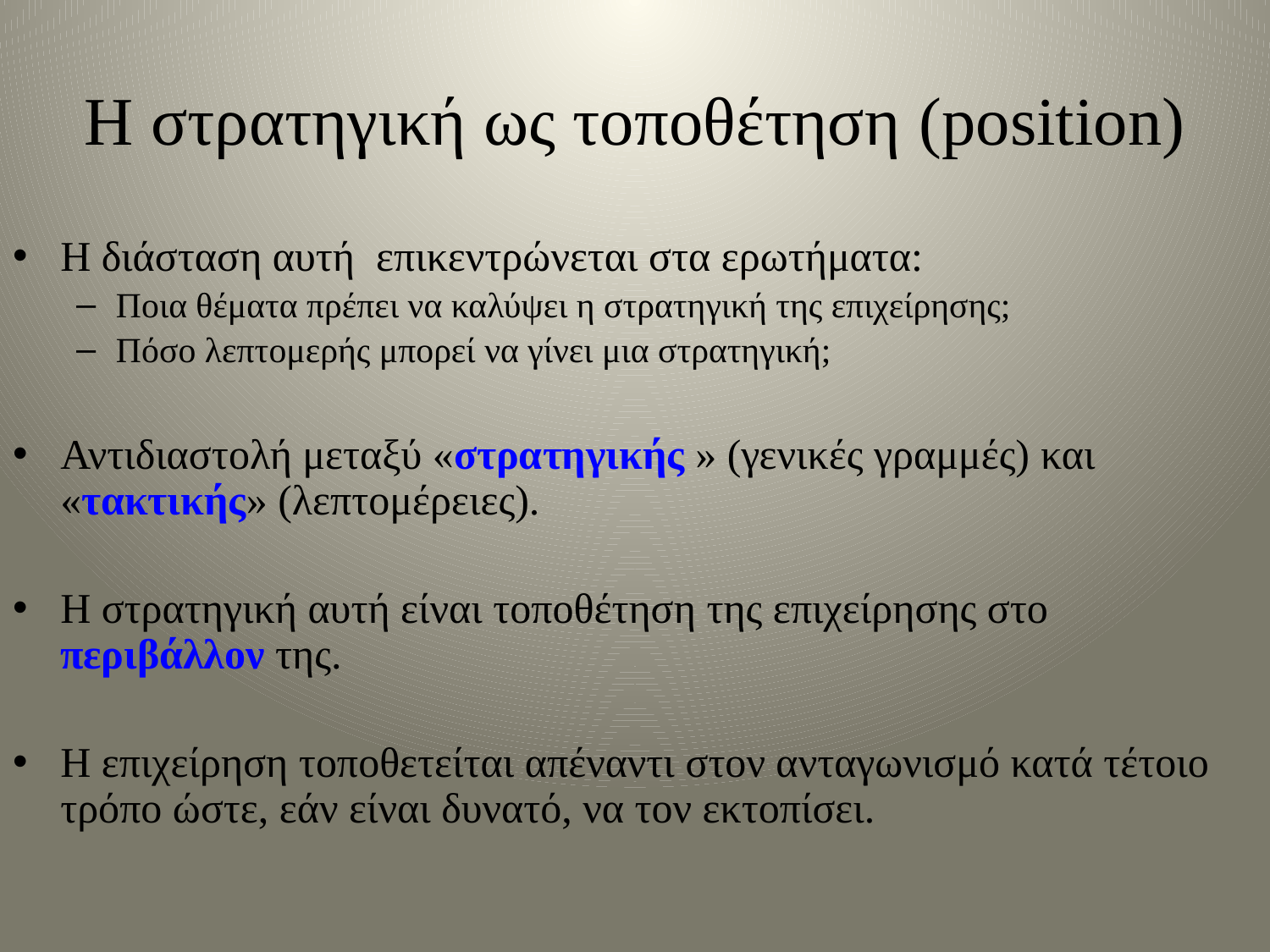

# Η στρατηγική ως τοποθέτηση (position)
Η διάσταση αυτή  επικεντρώνεται στα ερωτήματα:
Ποια θέματα πρέπει να καλύψει η στρατηγική της επιχείρησης;
Πόσο λεπτομερής μπορεί να γίνει μια στρατηγική;

Αντιδιαστολή μεταξύ «στρατηγικής » (γενικές γραμμές) και «τακτικής» (λεπτομέρειες).

Η στρατηγική αυτή είναι τοποθέτηση της επιχείρησης στο περιβάλλον της.

Η επιχείρηση τοποθετείται απέναντι στον ανταγωνισμό κατά τέτοιο τρόπο ώστε, εάν είναι δυνατό, να τον εκτοπίσει.